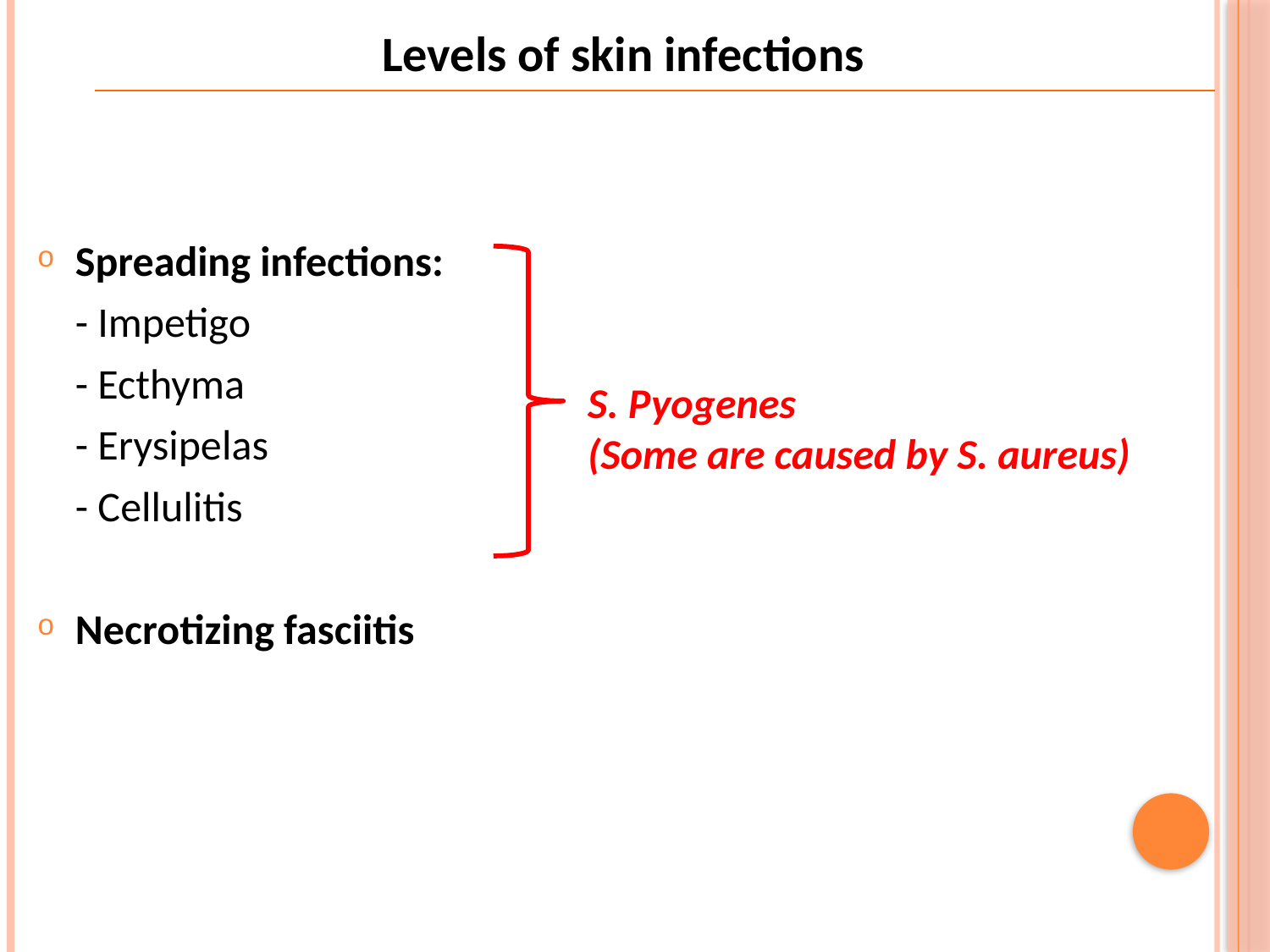

Levels of skin infections

Spreading infections:
     - Impetigo
     - Ecthyma
     - Erysipelas
     - Cellulitis

Necrotizing fasciitis

S. Pyogenes
(Some are caused by S. aureus)